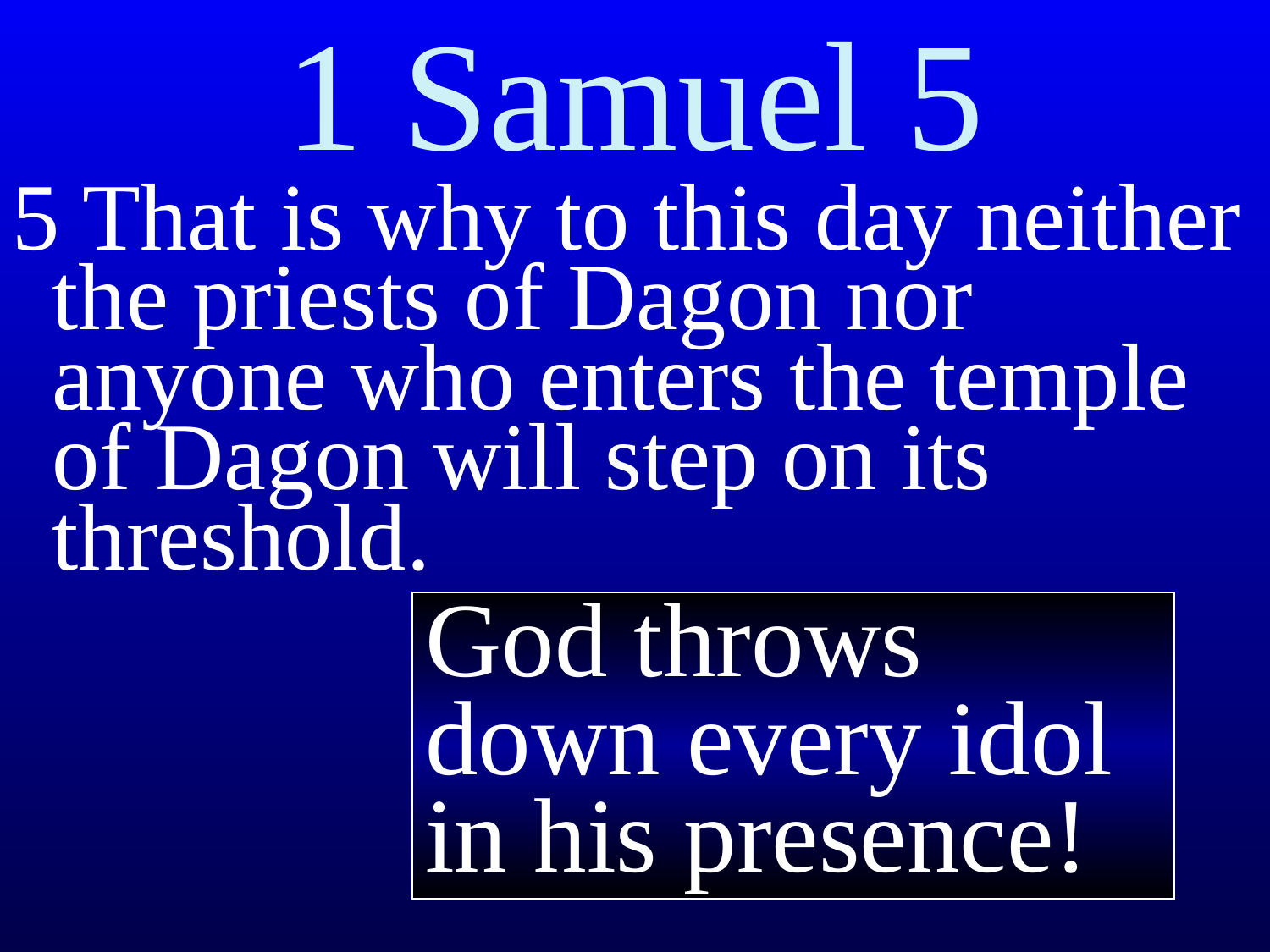

# 1 Samuel 5
5 That is why to this day neither the priests of Dagon nor anyone who enters the temple of Dagon will step on its threshold.
God throws down every idol in his presence!